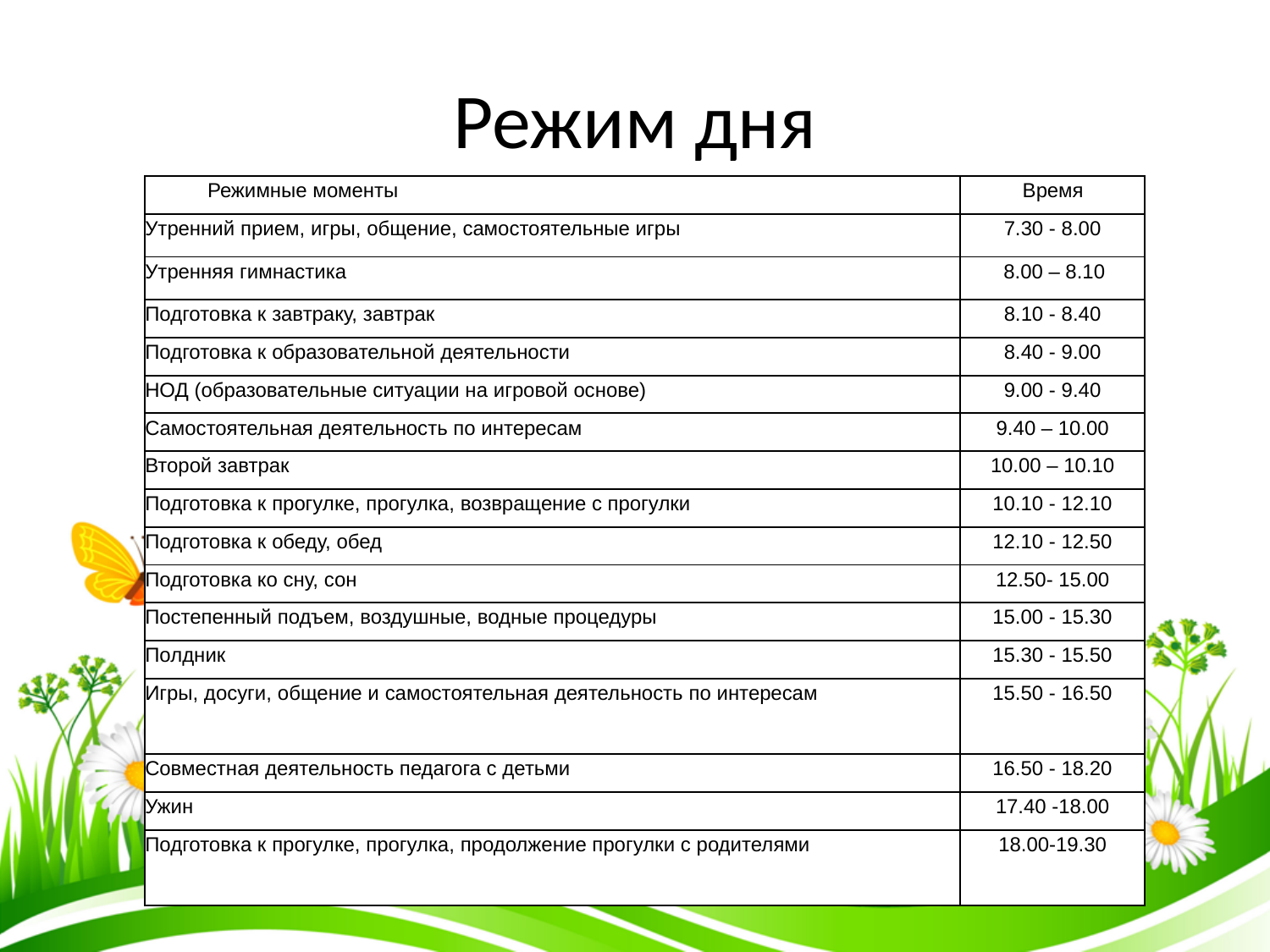

# Режим дня
| Режимные моменты | Время |
| --- | --- |
| Утренний прием, игры, общение, самостоятельные игры | 7.30 - 8.00 |
| Утренняя гимнастика | 8.00 – 8.10 |
| Подготовка к завтраку, завтрак | 8.10 - 8.40 |
| Подготовка к образовательной деятельности | 8.40 - 9.00 |
| НОД (образовательные ситуации на игровой основе) | 9.00 - 9.40 |
| Самостоятельная деятельность по интересам | 9.40 – 10.00 |
| Второй завтрак | 10.00 – 10.10 |
| Подготовка к прогулке, прогулка, возвращение с прогулки | 10.10 - 12.10 |
| Подготовка к обеду, обед | 12.10 - 12.50 |
| Подготовка ко сну, сон | 12.50- 15.00 |
| Постепенный подъем, воздушные, водные процедуры | 15.00 - 15.30 |
| Полдник | 15.30 - 15.50 |
| Игры, досуги, общение и самостоятельная деятельность по интересам | 15.50 - 16.50 |
| Совместная деятельность педагога с детьми | 16.50 - 18.20 |
| Ужин | 17.40 -18.00 |
| Подготовка к прогулке, прогулка, продолжение прогулки с родителями | 18.00-19.30 |